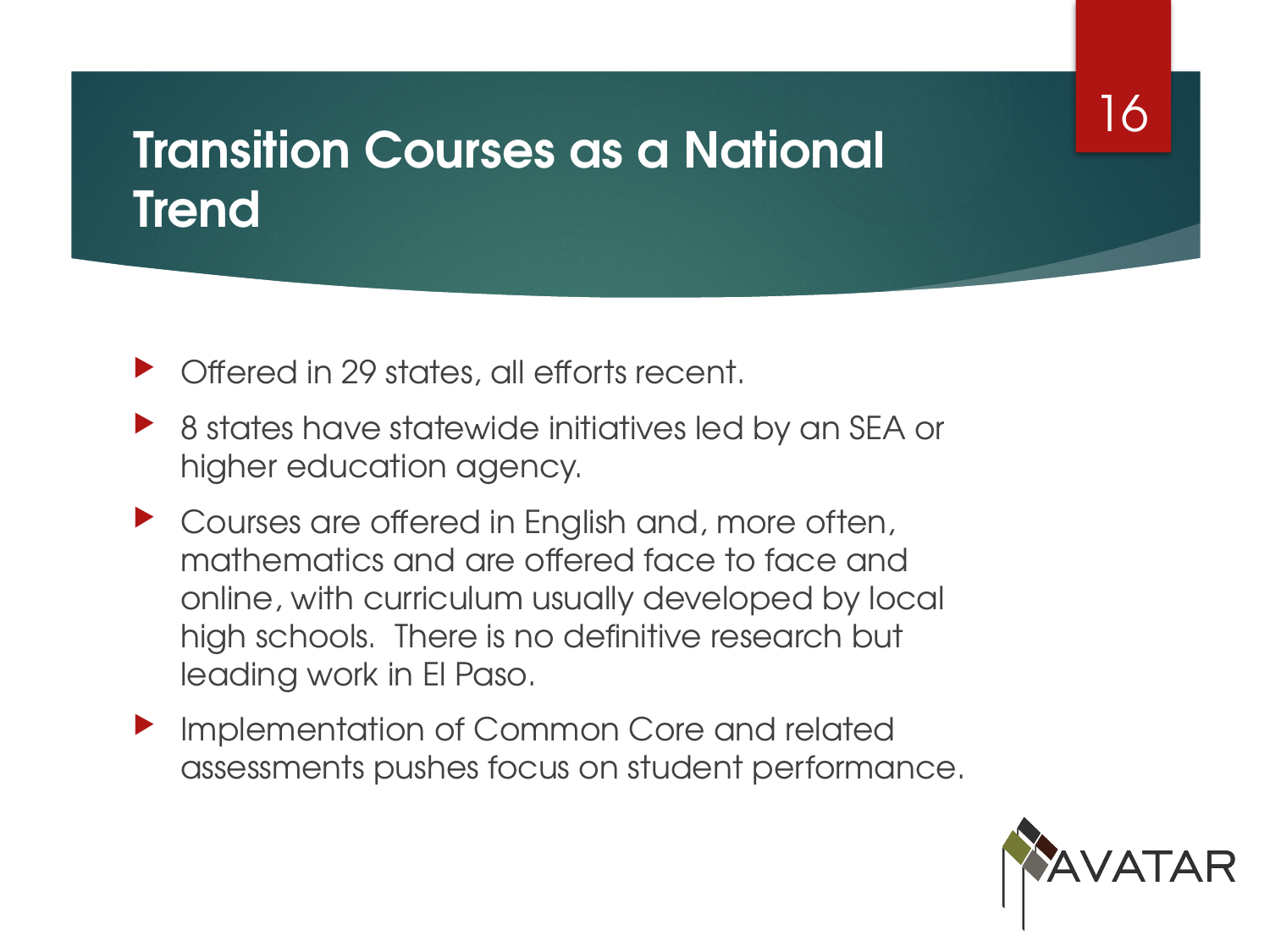

16
# Transition Courses as a National Trend
Offered in 29 states, all efforts recent.
8 states have statewide initiatives led by an SEA or higher education agency.
Courses are offered in English and, more often, mathematics and are offered face to face and online, with curriculum usually developed by local high schools.  There is no definitive research but leading work in El Paso.
Implementation of Common Core and related assessments pushes focus on student performance.